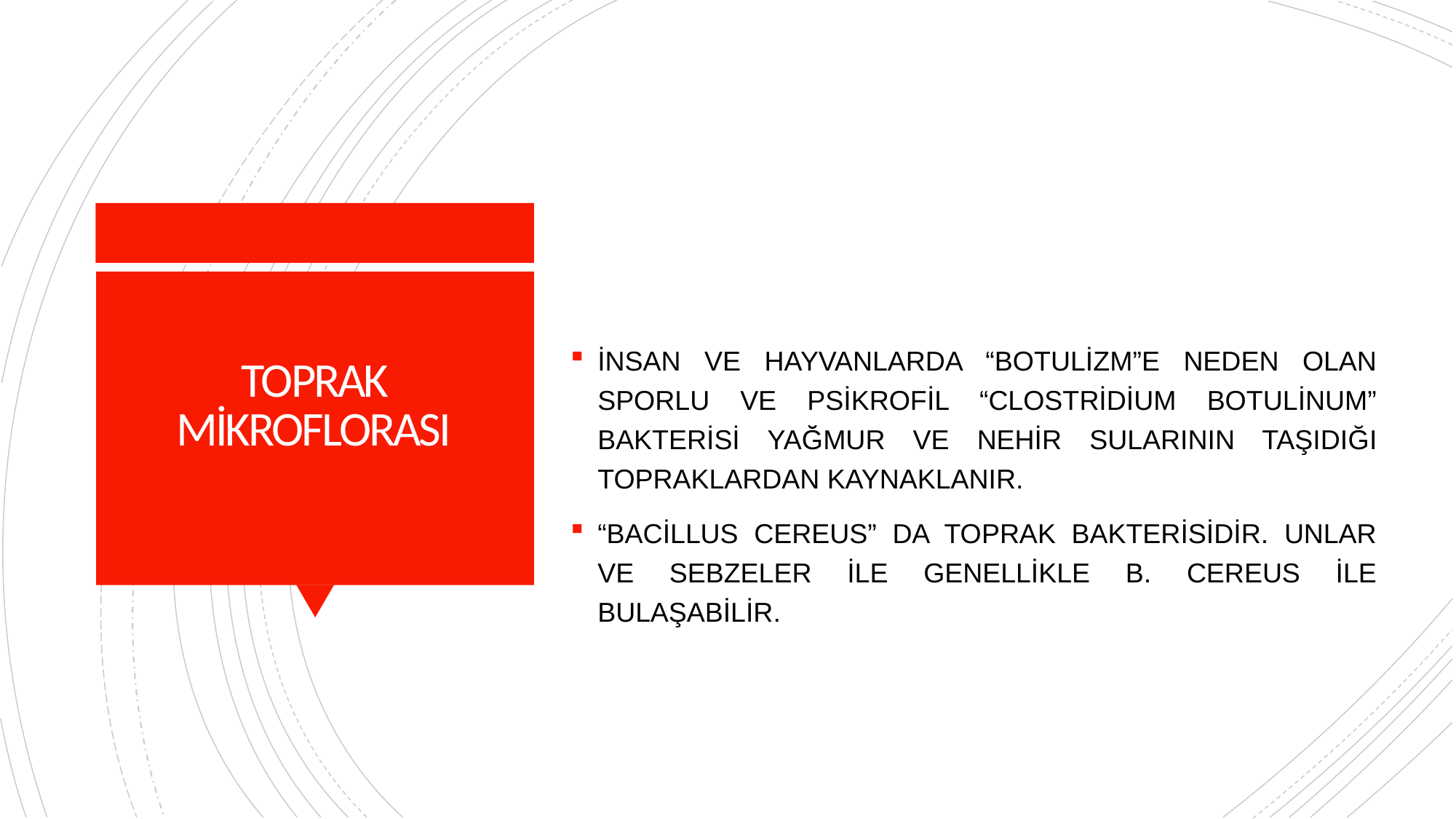

İNSAN VE HAYVANLARDA “BOTULİZM”E NEDEN OLAN SPORLU VE PSİKROFİL “CLOSTRİDİUM BOTULİNUM” BAKTERİSİ YAĞ̆MUR VE NEHİR SULARININ TAŞIDIĞI TOPRAKLARDAN KAYNAKLANIR.
“BACİLLUS CEREUS” DA TOPRAK BAKTERİSİDİR. UNLAR VE SEBZELER İLE GENELLİKLE B. CEREUS İLE BULAŞABİLİR.

# TOPRAK MİKROFLORASI